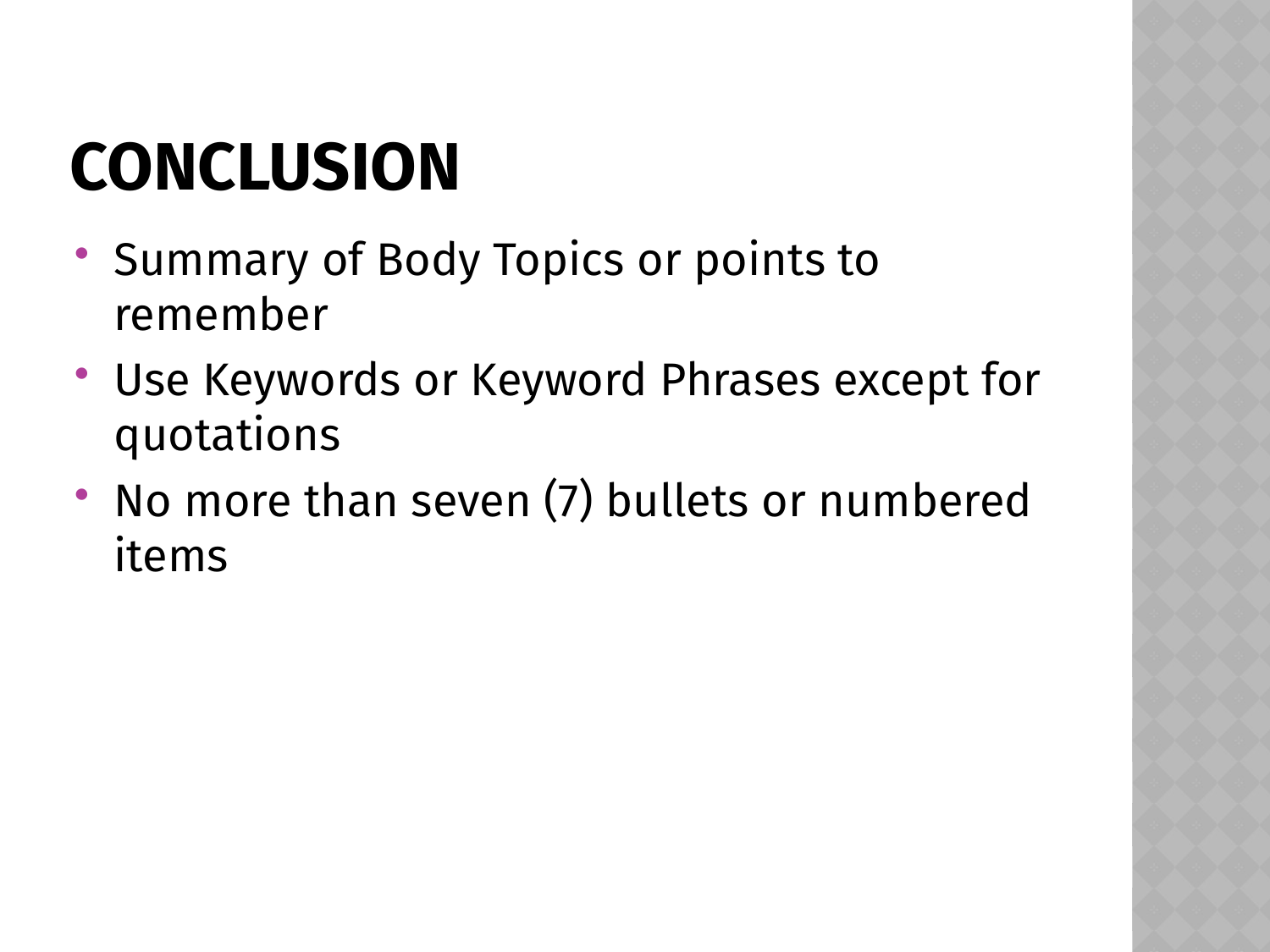

# Conclusion
Summary of Body Topics or points to remember
Use Keywords or Keyword Phrases except for quotations
No more than seven (7) bullets or numbered items